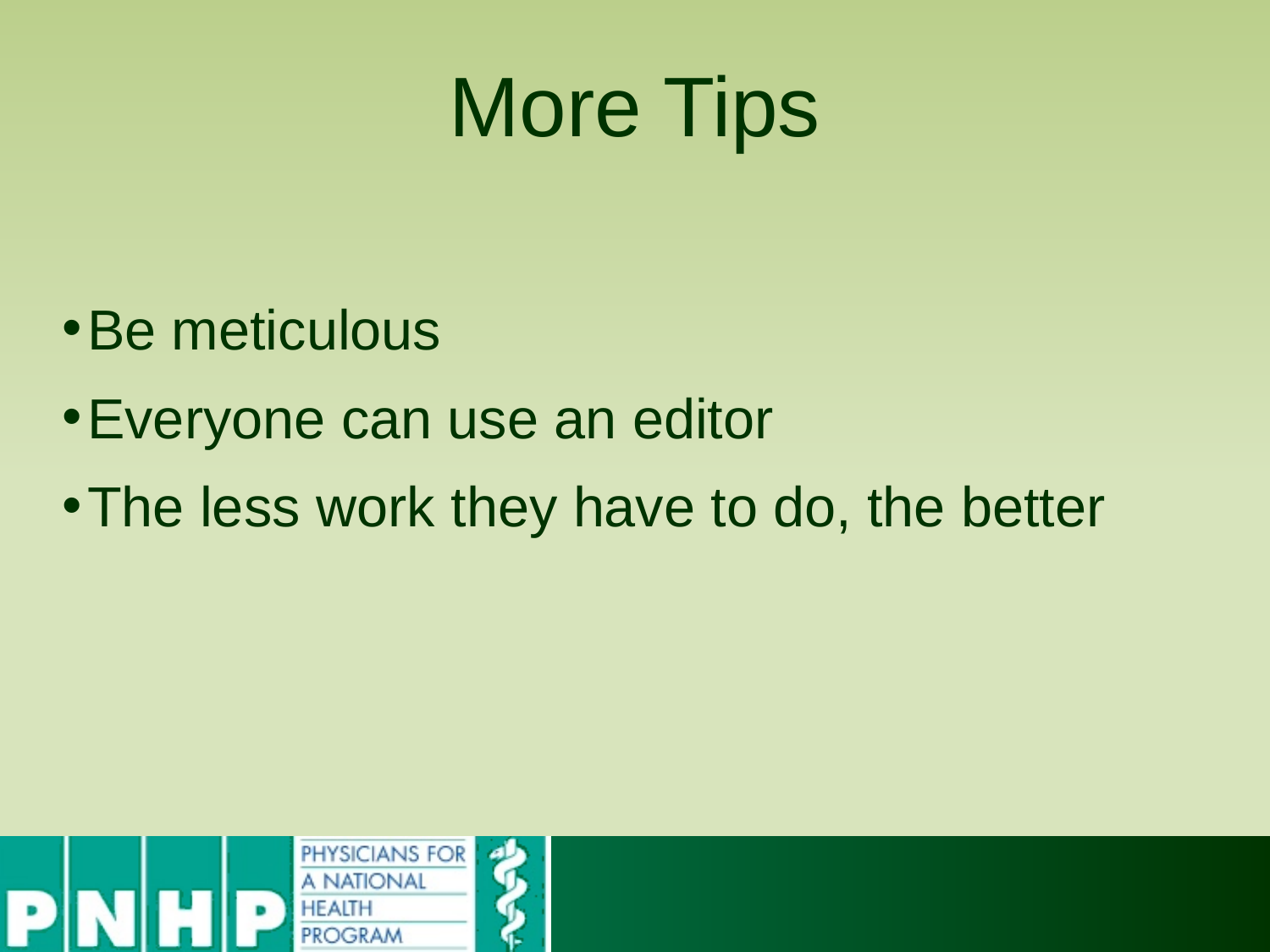

# More Tips
Be meticulous
Everyone can use an editor
The less work they have to do, the better